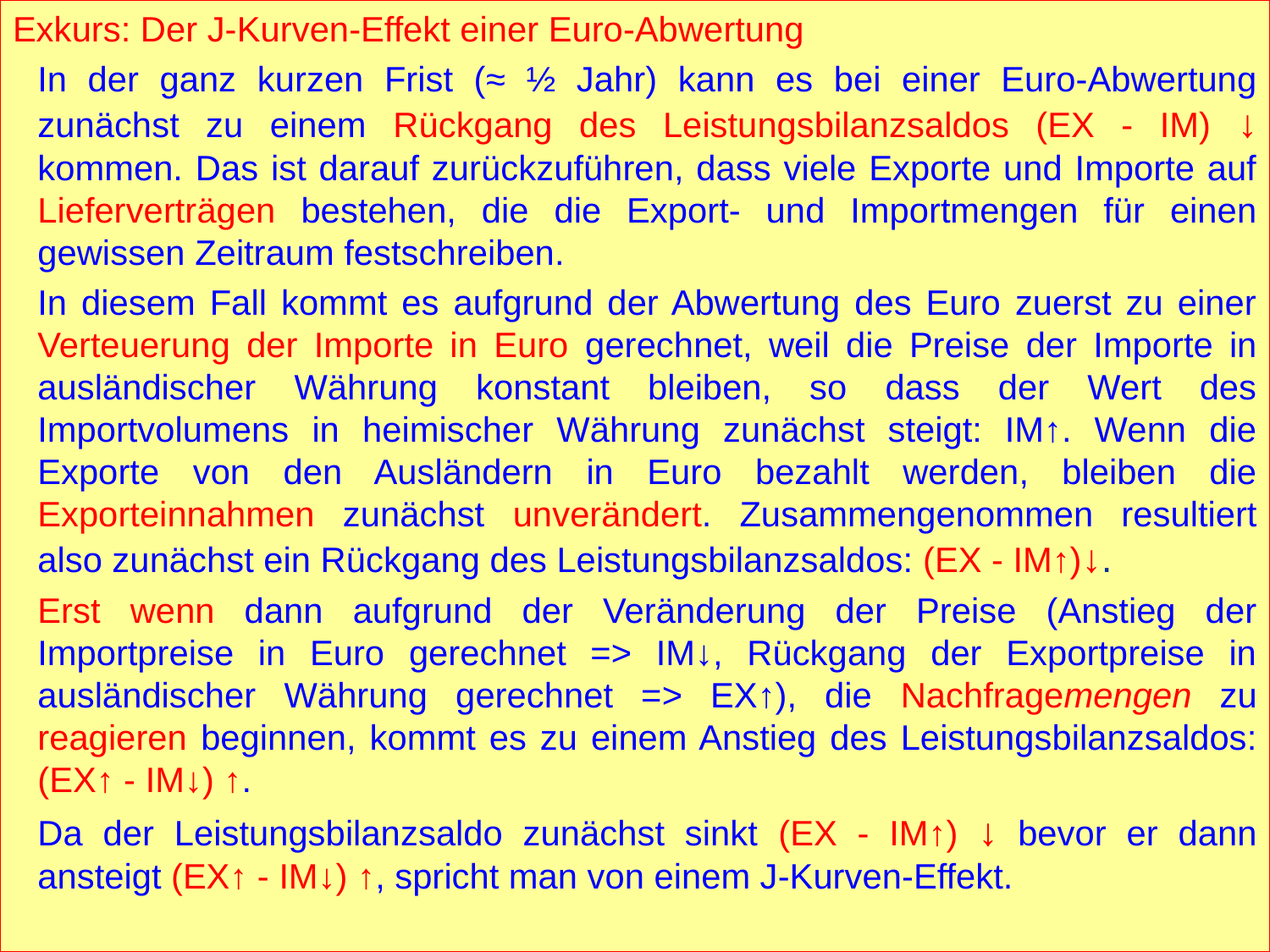

- 57 -
Prof. Dr. Rainer Maurer
Exkurs: Der J-Kurven-Effekt einer Euro-Abwertung
In der ganz kurzen Frist (≈ ½ Jahr) kann es bei einer Euro-Abwertung zunächst zu einem Rückgang des Leistungsbilanzsaldos (EX - IM) ↓ kommen. Das ist darauf zurückzuführen, dass viele Exporte und Importe auf Lieferverträgen bestehen, die die Export- und Importmengen für einen gewissen Zeitraum festschreiben.
In diesem Fall kommt es aufgrund der Abwertung des Euro zuerst zu einer Verteuerung der Importe in Euro gerechnet, weil die Preise der Importe in ausländischer Währung konstant bleiben, so dass der Wert des Importvolumens in heimischer Währung zunächst steigt: IM↑. Wenn die Exporte von den Ausländern in Euro bezahlt werden, bleiben die Exporteinnahmen zunächst unverändert. Zusammengenommen resultiert also zunächst ein Rückgang des Leistungsbilanzsaldos: (EX - IM↑)↓.
Erst wenn dann aufgrund der Veränderung der Preise (Anstieg der Importpreise in Euro gerechnet => IM↓, Rückgang der Exportpreise in ausländischer Währung gerechnet => EX↑), die Nachfragemengen zu reagieren beginnen, kommt es zu einem Anstieg des Leistungsbilanzsaldos: (EX↑ - IM↓) ↑.
Da der Leistungsbilanzsaldo zunächst sinkt (EX - IM↑) ↓ bevor er dann ansteigt (EX↑ - IM↓) ↑, spricht man von einem J-Kurven-Effekt.